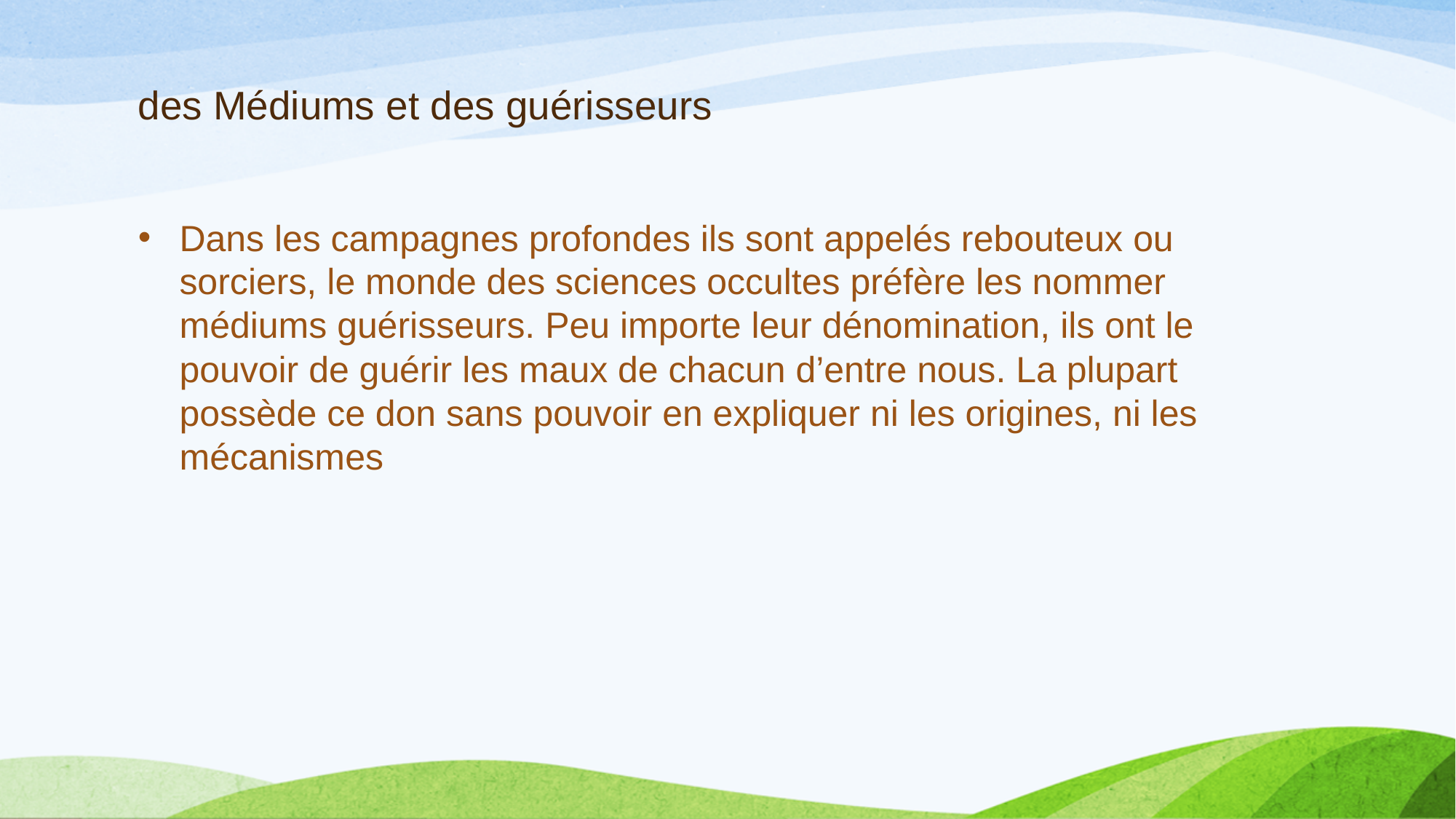

# des Médiums et des guérisseurs
Dans les campagnes profondes ils sont appelés rebouteux ou sorciers, le monde des sciences occultes préfère les nommer médiums guérisseurs. Peu importe leur dénomination, ils ont le pouvoir de guérir les maux de chacun d’entre nous. La plupart possède ce don sans pouvoir en expliquer ni les origines, ni les mécanismes